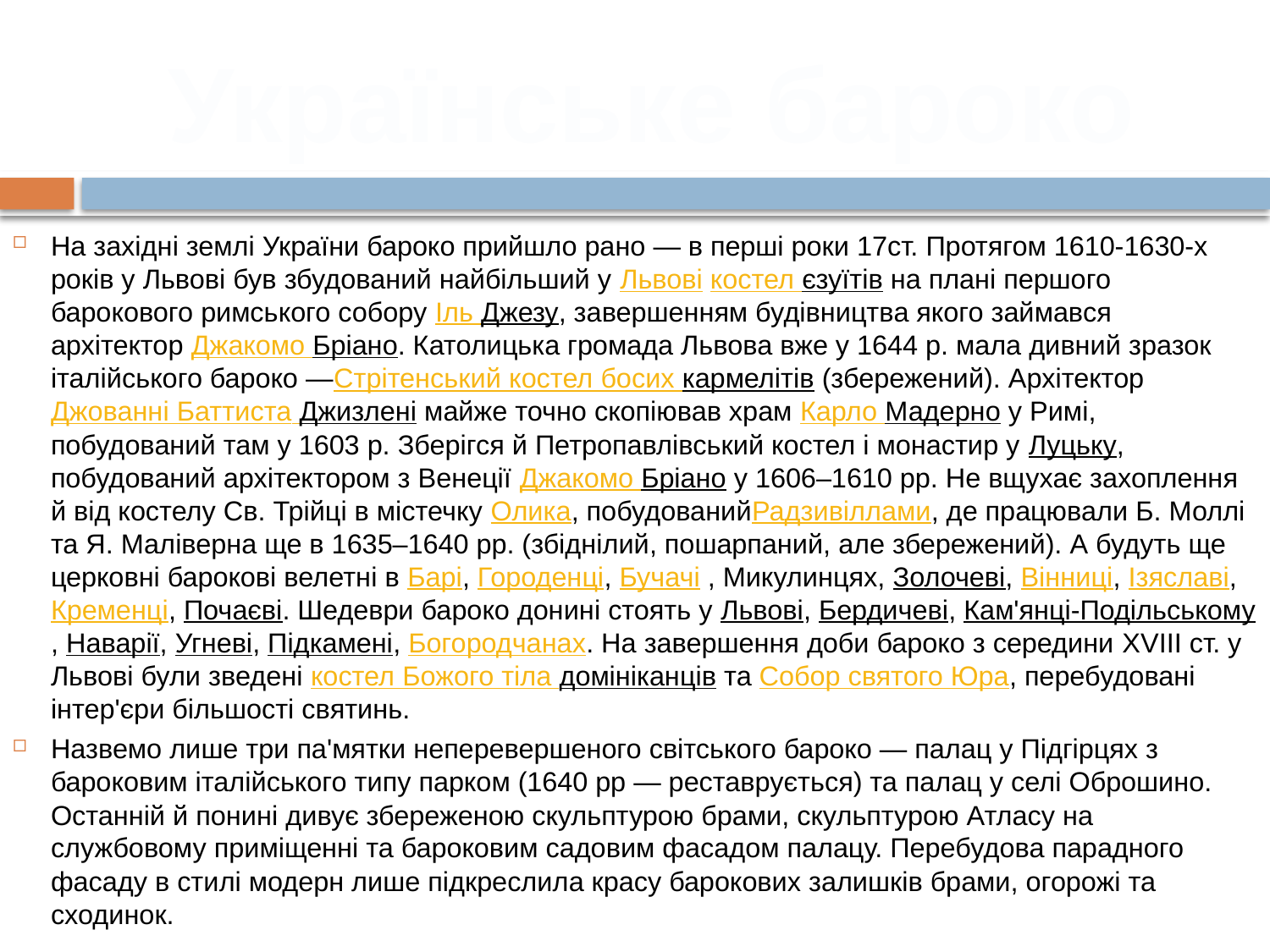

# Українське бароко
На західні землі України бароко прийшло рано — в перші роки 17ст. Протягом 1610-1630-х років у Львові був збудований найбільший у Львові костел єзуїтів на плані першого барокового римського собору Іль Джезу, завершенням будівництва якого займався архітектор Джакомо Бріано. Католицька громада Львова вже у 1644 р. мала дивний зразок італійського бароко —Стрітенський костел босих кармелітів (збережений). Архітектор Джованні Баттиста Джизлені майже точно скопіював храм Карло Мадерно у Римі, побудований там у 1603 р. Зберігся й Петропавлівський костел і монастир у Луцьку, побудований архітектором з Венеції Джакомо Бріано у 1606–1610 рр. Не вщухає захоплення й від костелу Св. Трійці в містечку Олика, побудованийРадзивіллами, де працювали Б. Моллі та Я. Маліверна ще в 1635–1640 рр. (збіднілий, пошарпаний, але збережений). А будуть ще церковні барокові велетні в Барі, Городенці, Бучачі , Микулинцях, Золочеві, Вінниці, Ізяславі, Кременці, Почаєві. Шедеври бароко донині стоять у Львові, Бердичеві, Кам'янці-Подільському, Наварії, Угневі, Підкамені, Богородчанах. На завершення доби бароко з середини XVIII ст. у Львові були зведені костел Божого тіла домініканців та Собор святого Юра, перебудовані інтер'єри більшості святинь.
Назвемо лише три па'мятки неперевершеного світського бароко — палац у Підгірцях з бароковим італійського типу парком (1640 рр — реставрується) та палац у селі Оброшино. Останній й понині дивує збереженою скульптурою брами, скульптурою Атласу на службовому приміщенні та бароковим садовим фасадом палацу. Перебудова парадного фасаду в стилі модерн лише підкреслила красу барокових залишків брами, огорожі та сходинок.